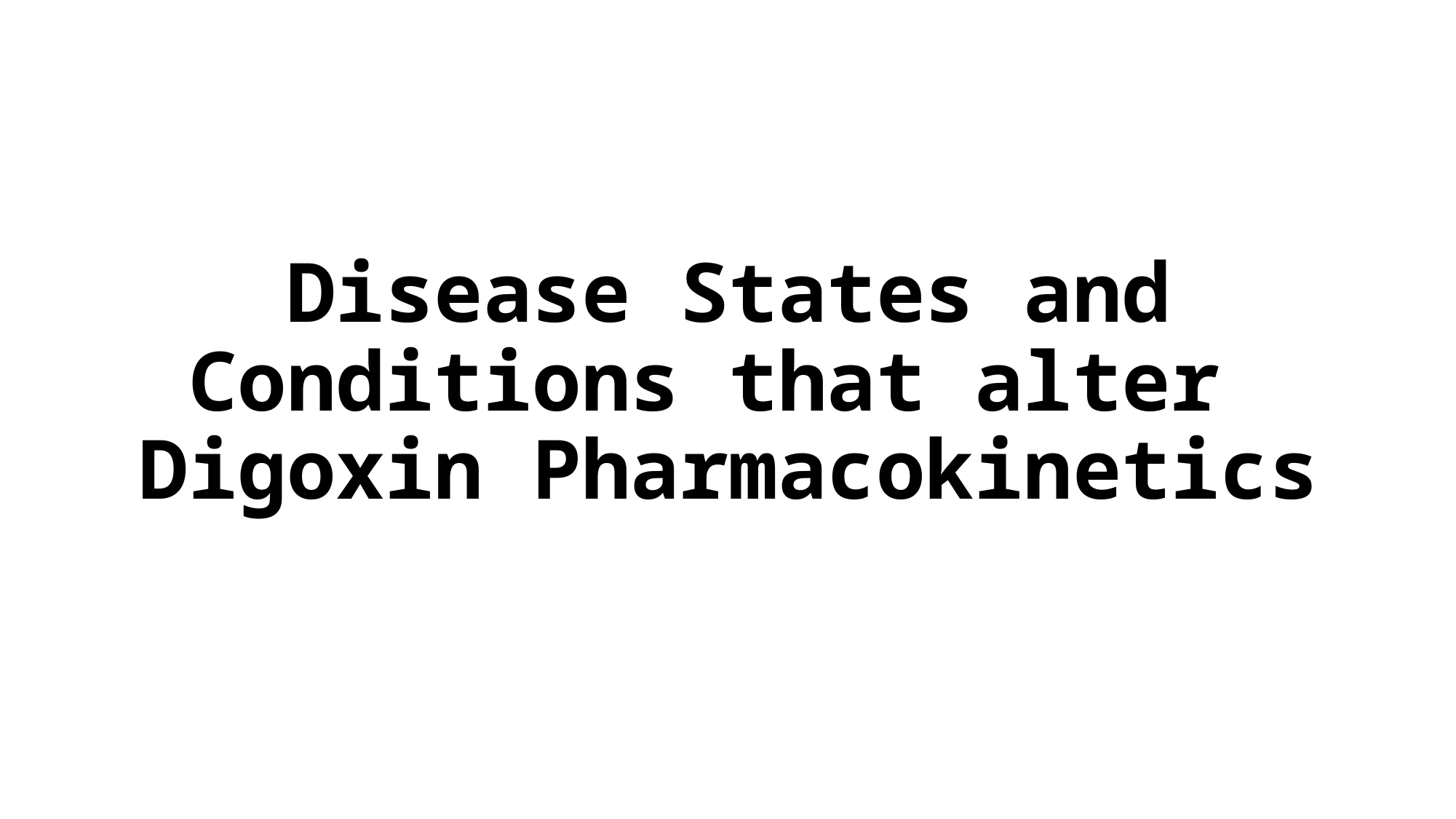

# Disease States and Conditions that alter Digoxin Pharmacokinetics